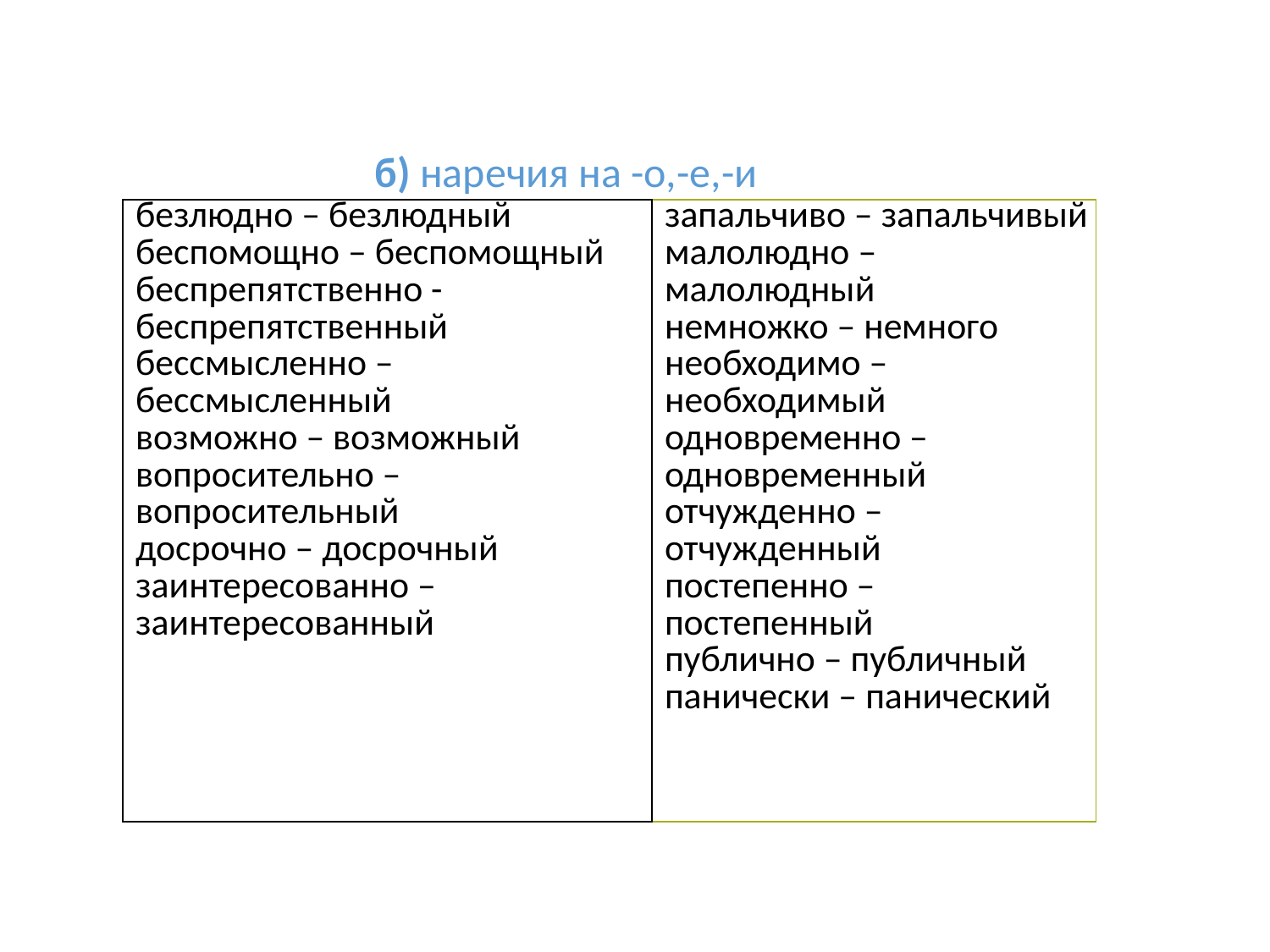

б) наречия на -о,-е,-и
| безлюдно – безлюдный беспомощно – беспомощный беспрепятственно - беспрепятственный бессмысленно – бессмысленный возможно – возможный вопросительно – вопросительный досрочно – досрочный заинтересованно – заинтересованный | запальчиво – запальчивый малолюдно – малолюдный немножко – немного необходимо – необходимый одновременно – одновременный отчужденно – отчужденный постепенно – постепенный публично – публичный панически – панический |
| --- | --- |